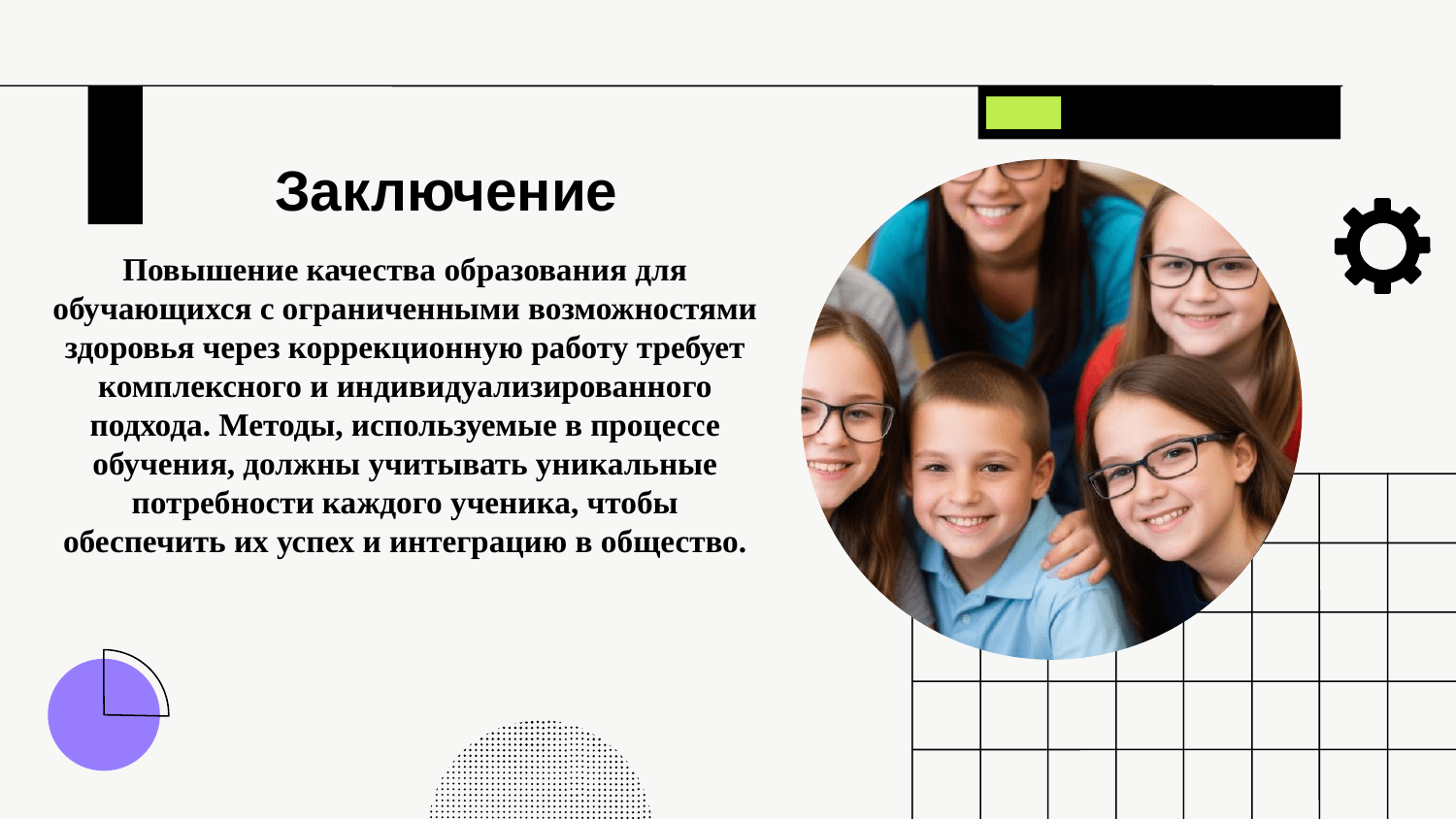

# Заключение

Повышение качества образования для обучающихся с ограниченными возможностями здоровья через коррекционную работу требует комплексного и индивидуализированного подхода. Методы, используемые в процессе обучения, должны учитывать уникальные потребности каждого ученика, чтобы обеспечить их успех и интеграцию в общество.